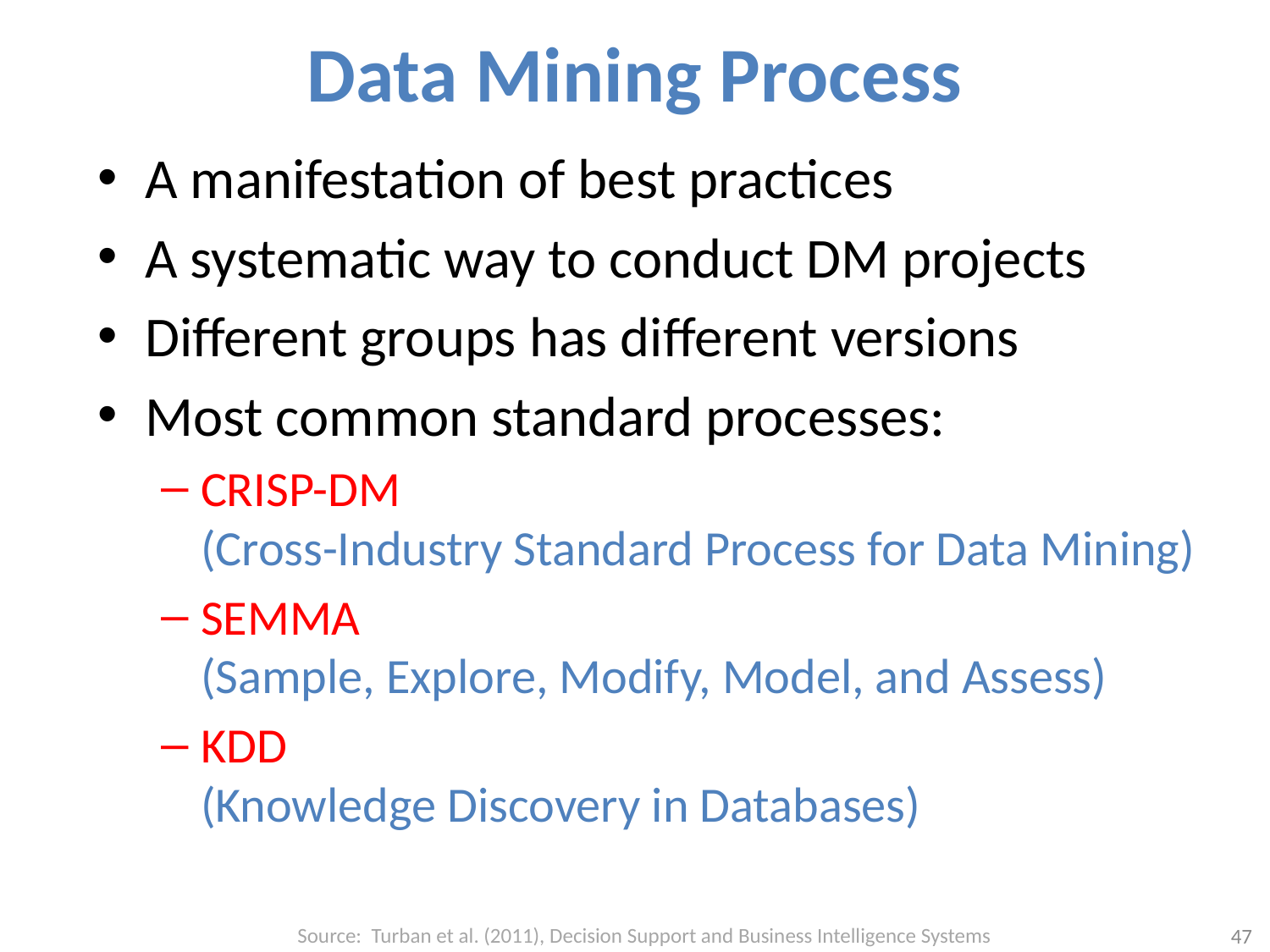

# Data Mining Process
A manifestation of best practices
A systematic way to conduct DM projects
Different groups has different versions
Most common standard processes:
CRISP-DM
(Cross-Industry Standard Process for Data Mining)
SEMMA
(Sample, Explore, Modify, Model, and Assess)
KDD
(Knowledge Discovery in Databases)
Source:  Turban et al. (2011), Decision Support and Business Intelligence Systems
47